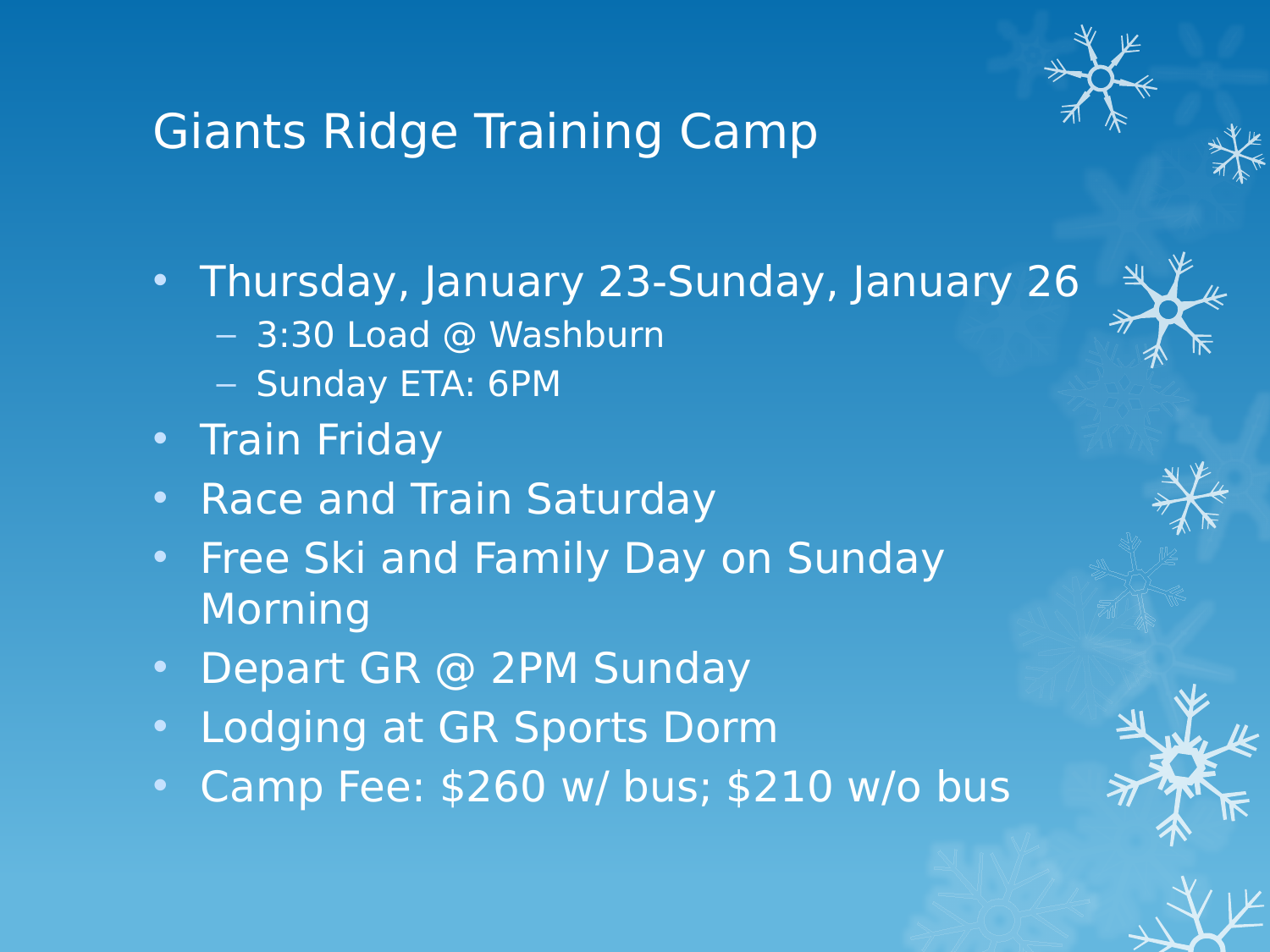

# Giants Ridge Training Camp
Thursday, January 23-Sunday, January 26
3:30 Load @ Washburn
Sunday ETA: 6PM
Train Friday
Race and Train Saturday
Free Ski and Family Day on Sunday Morning
Depart GR @ 2PM Sunday
Lodging at GR Sports Dorm
Camp Fee: $260 w/ bus; $210 w/o bus